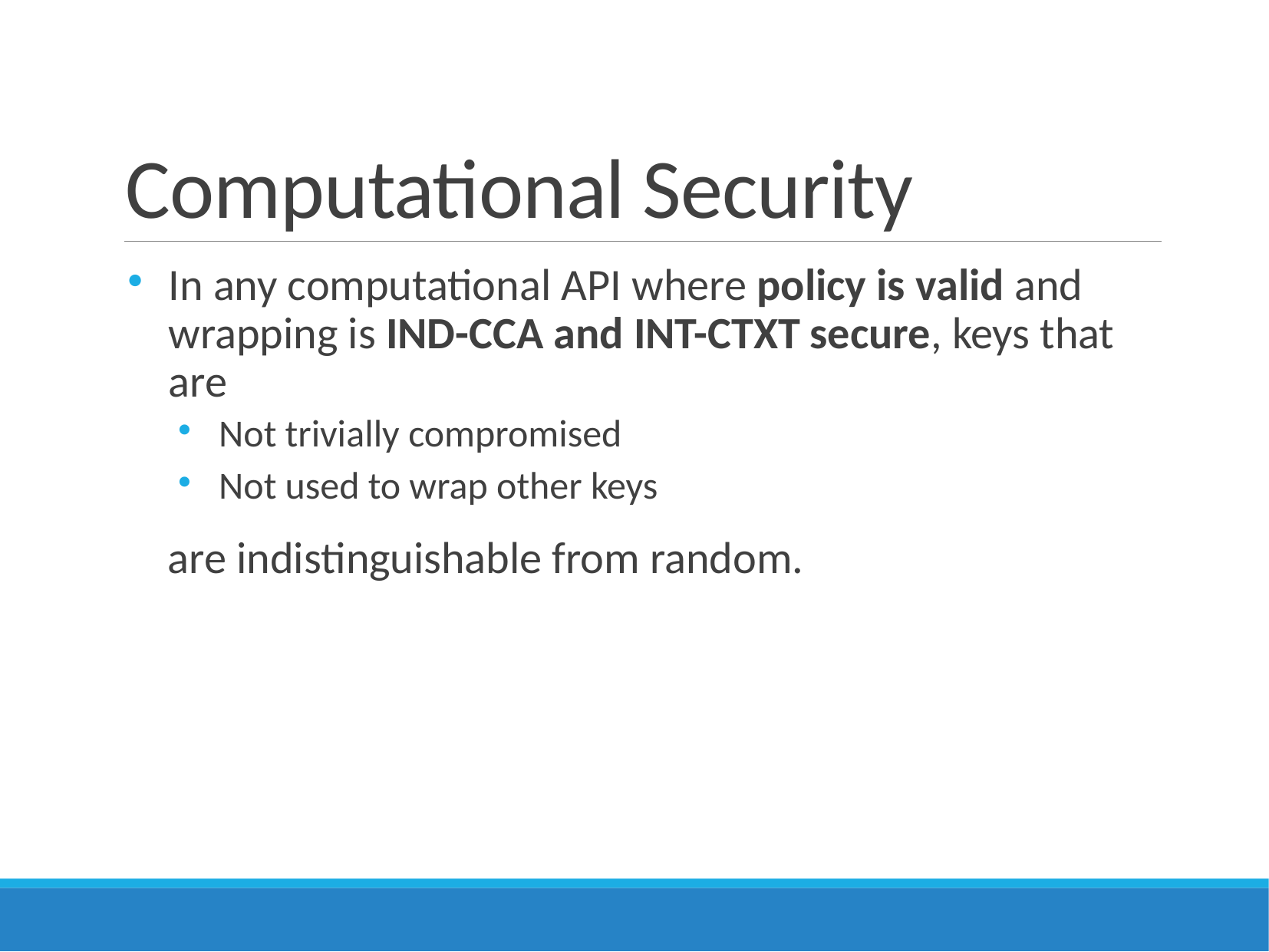

# Computational Security
In any computational API where policy is valid and wrapping is IND-CCA and INT-CTXT secure, keys that are
Not trivially compromised
Not used to wrap other keys
   are indistinguishable from random.